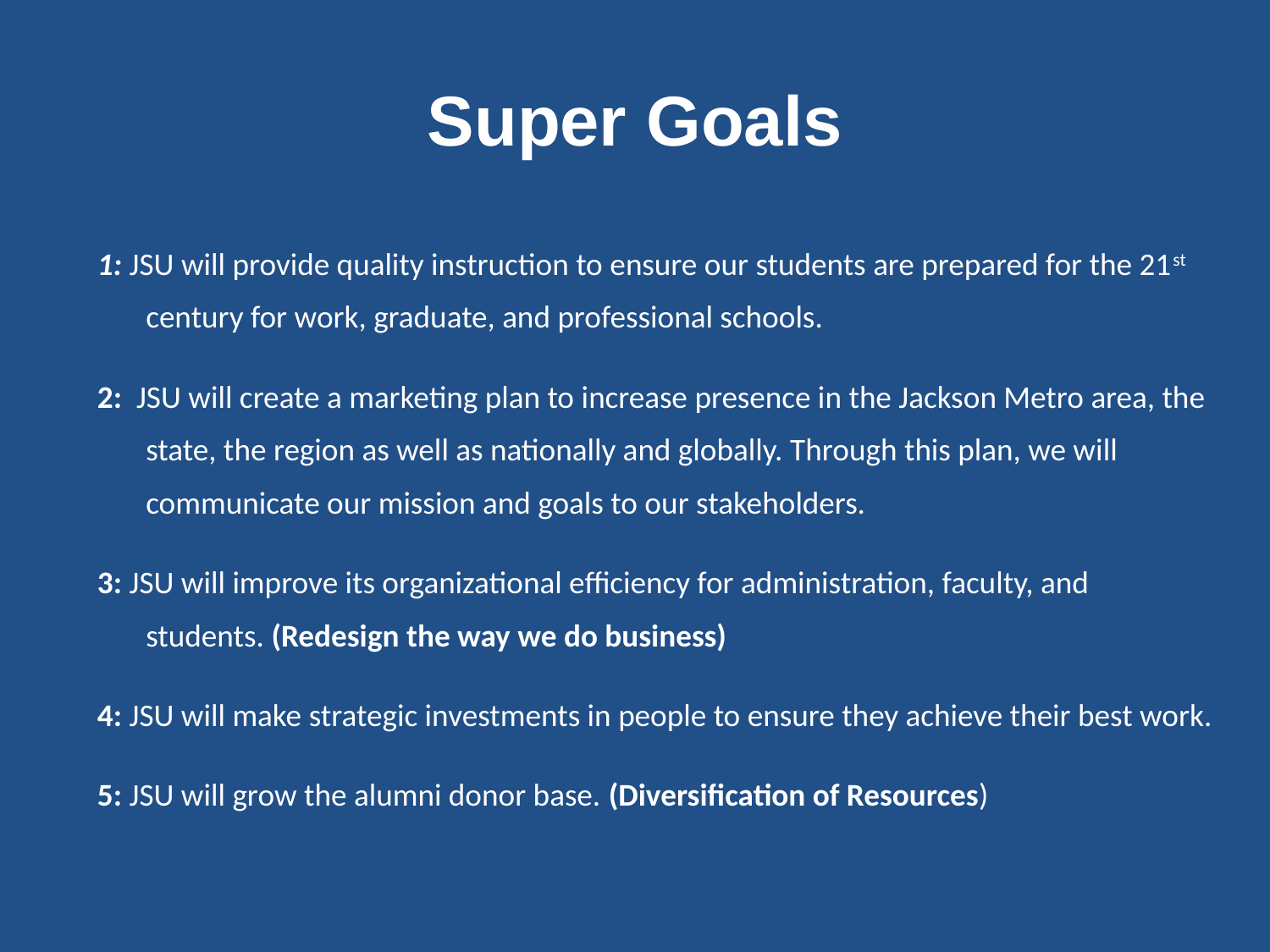

# Super Goals
1: JSU will provide quality instruction to ensure our students are prepared for the 21st century for work, graduate, and professional schools.

2:  JSU will create a marketing plan to increase presence in the Jackson Metro area, the state, the region as well as nationally and globally. Through this plan, we will communicate our mission and goals to our stakeholders.

3: JSU will improve its organizational efficiency for administration, faculty, and students. (Redesign the way we do business)

4: JSU will make strategic investments in people to ensure they achieve their best work.

5: JSU will grow the alumni donor base. (Diversification of Resources)